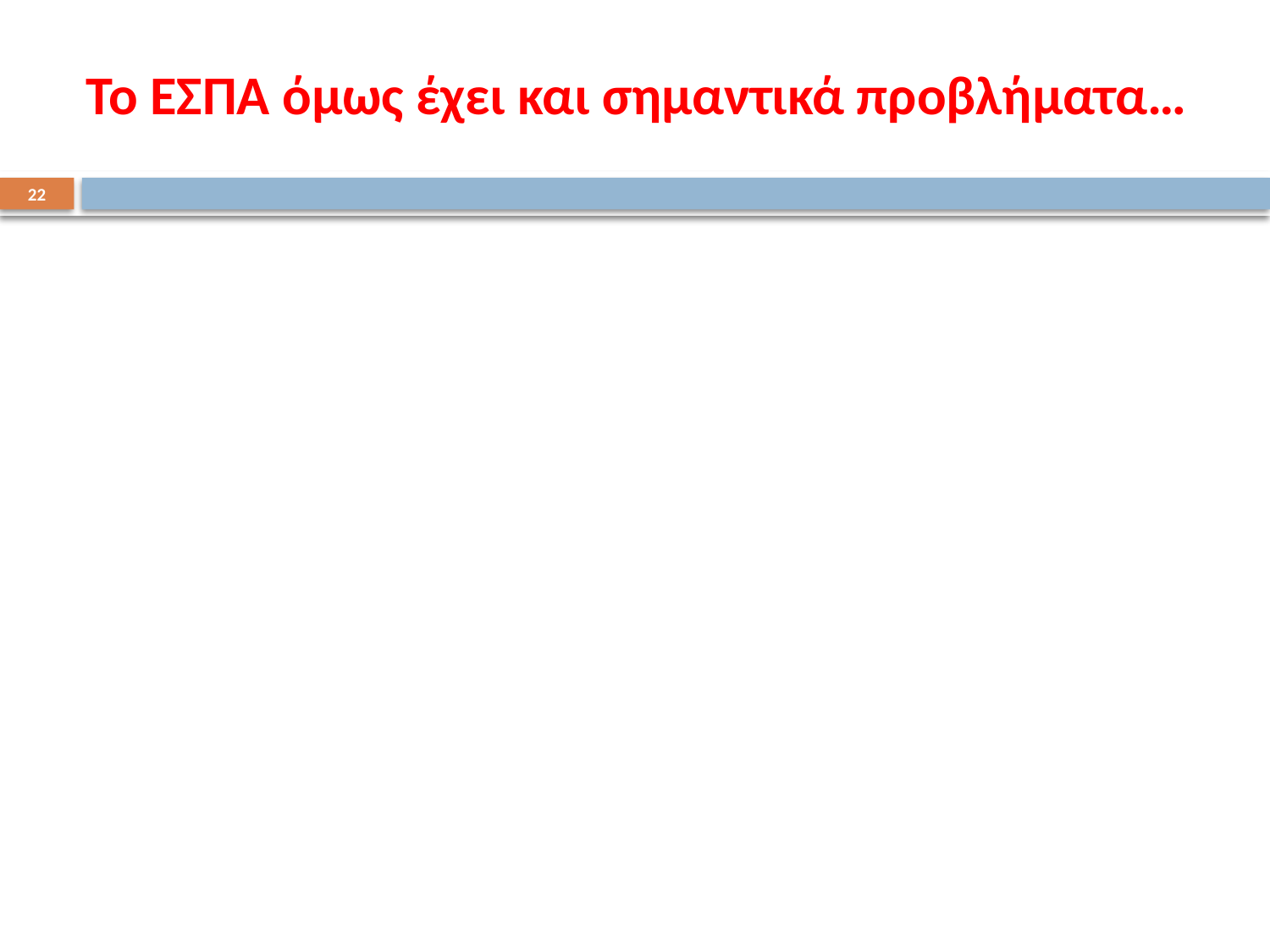

# Το ΕΣΠΑ όμως έχει και σημαντικά προβλήματα…
22